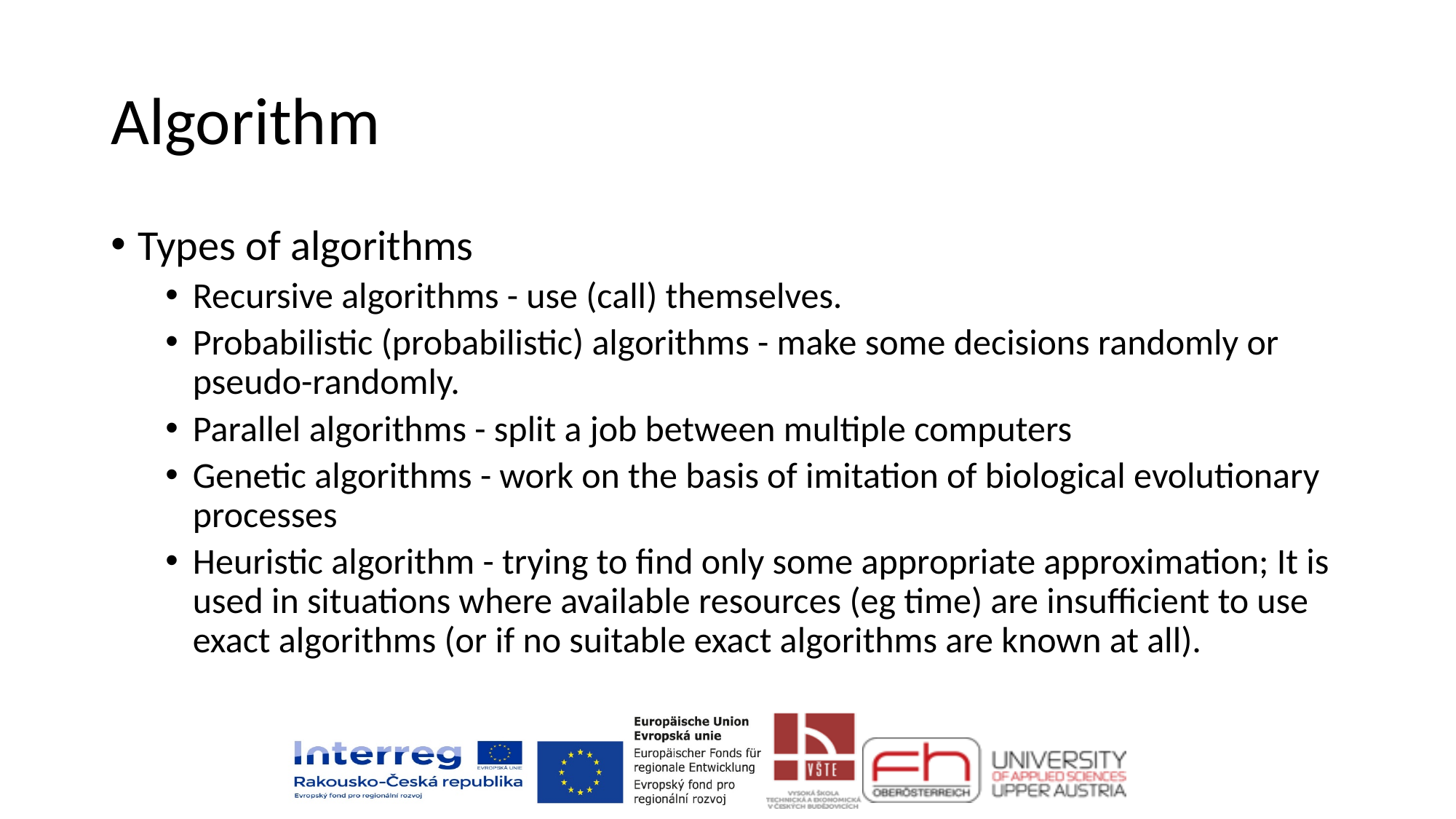

# Algorithm
Types of algorithms
Recursive algorithms - use (call) themselves.
Probabilistic (probabilistic) algorithms - make some decisions randomly or pseudo-randomly.
Parallel algorithms - split a job between multiple computers
Genetic algorithms - work on the basis of imitation of biological evolutionary processes
Heuristic algorithm - trying to find only some appropriate approximation; It is used in situations where available resources (eg time) are insufficient to use exact algorithms (or if no suitable exact algorithms are known at all).